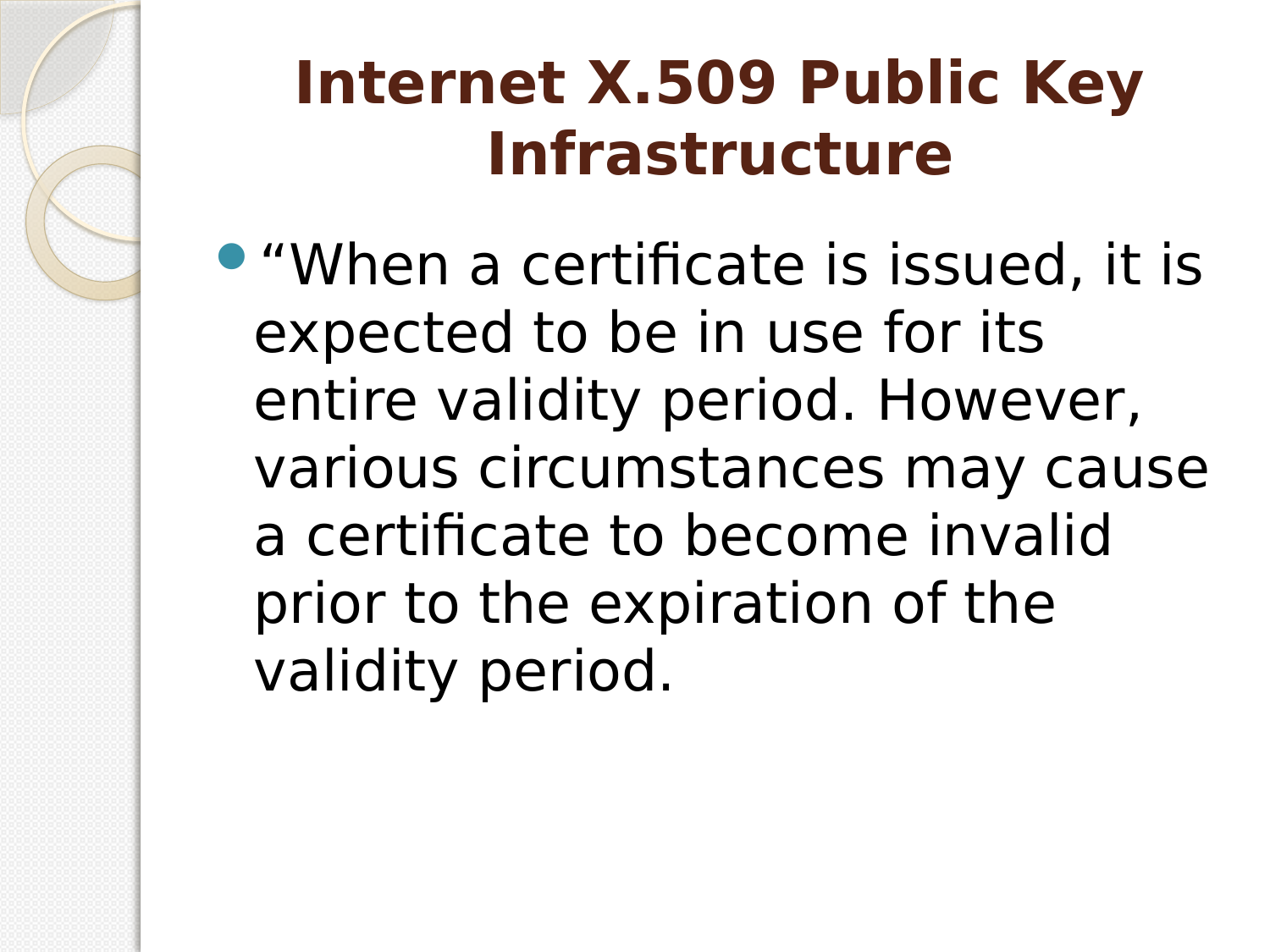

# Internet X.509 Public Key Infrastructure
“When a certificate is issued, it is expected to be in use for its entire validity period. However, various circumstances may cause a certificate to become invalid prior to the expiration of the validity period.